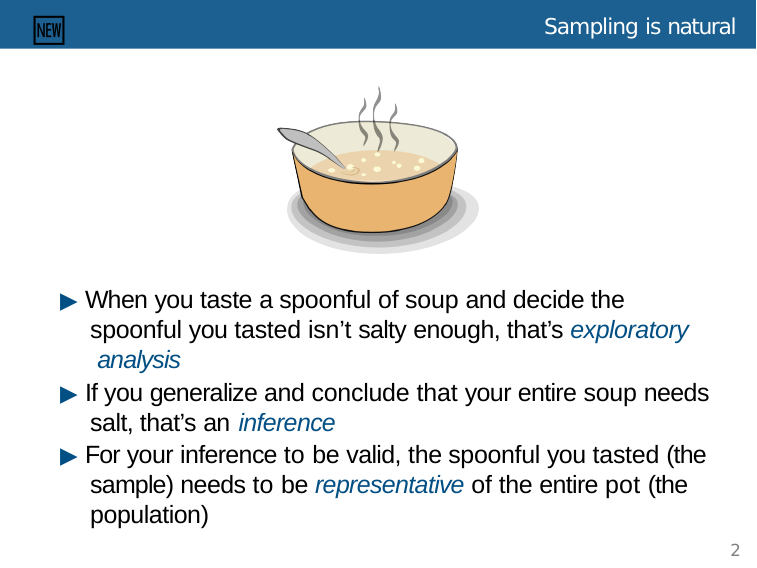

🆕
# Sampling is natural

▶ When you taste a spoonful of soup and decide the  spoonful you tasted isn’t salty enough, that’s exploratory  analysis
▶ If you generalize and conclude that your entire soup needs  salt, that’s an inference
▶ For your inference to be valid, the spoonful you tasted (the  sample) needs to be representative of the entire pot (the  population)
2